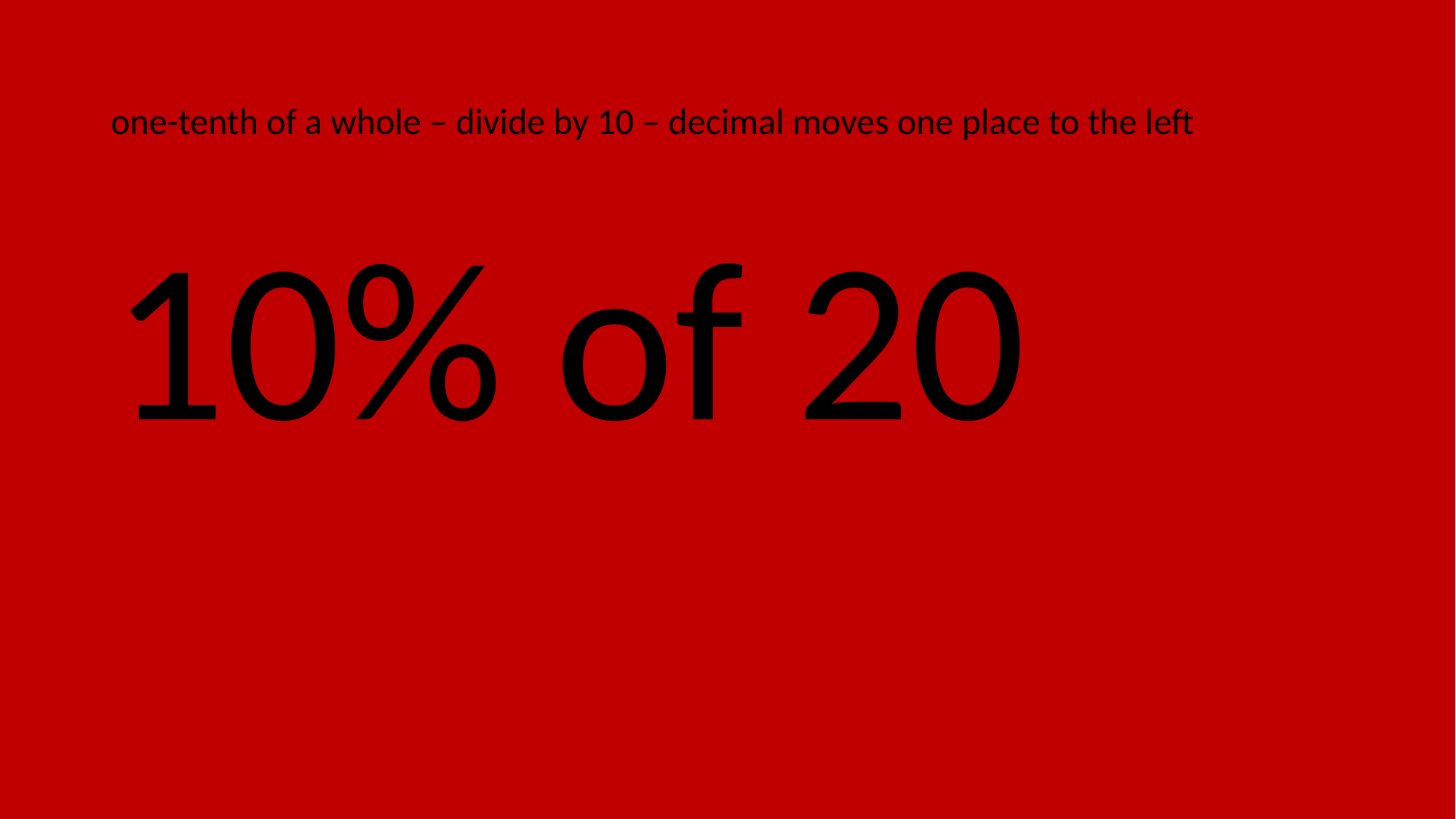

# one-tenth of a whole – divide by 10 – decimal moves one place to the left
10% of 20